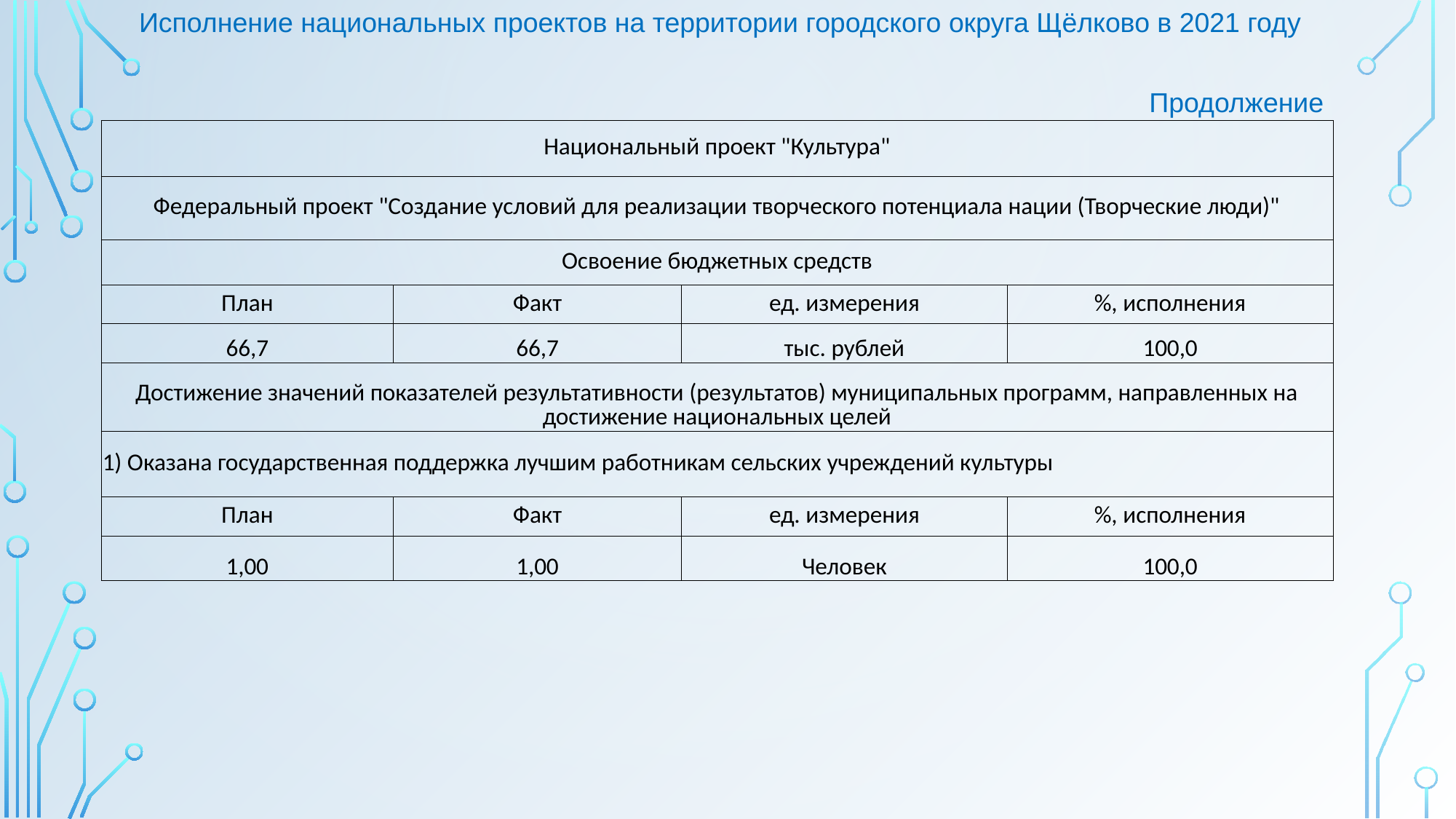

Исполнение национальных проектов на территории городского округа Щёлково в 2021 году
Продолжение
| Национальный проект "Культура" |  |  |  |
| --- | --- | --- | --- |
| Федеральный проект "Создание условий для реализации творческого потенциала нации (Творческие люди)" |  |  |  |
| Освоение бюджетных средств |  |  |  |
| План | Факт | ед. измерения | %, исполнения |
| 66,7 | 66,7 | тыс. рублей | 100,0 |
| Достижение значений показателей результативности (результатов) муниципальных программ, направленных на достижение национальных целей |  |  |  |
| 1) Оказана государственная поддержка лучшим работникам сельских учреждений культуры |  |  |  |
| План | Факт | ед. измерения | %, исполнения |
| 1,00 | 1,00 | Человек | 100,0 |